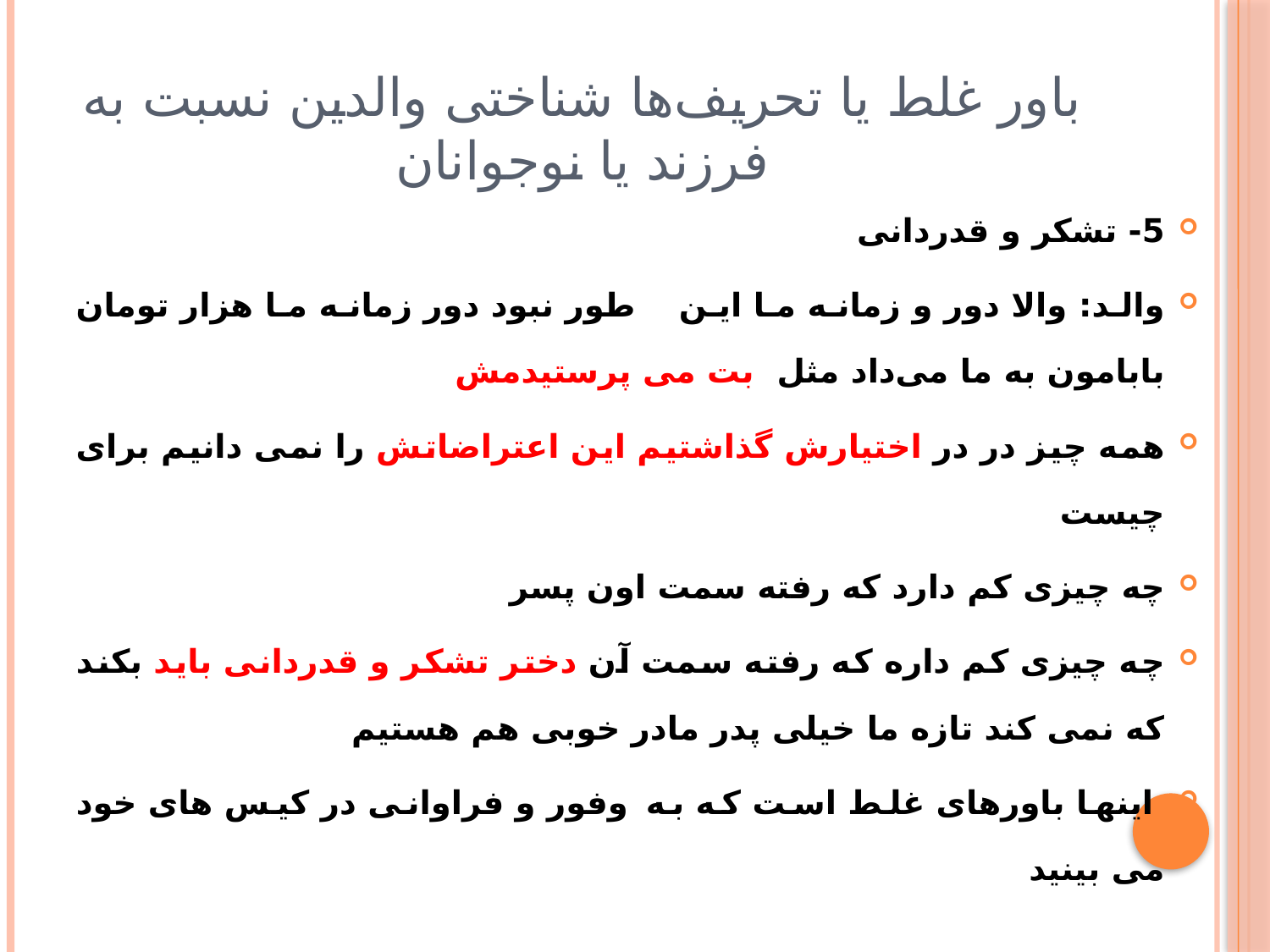

# باور غلط یا تحریف‌ها شناختی والدین نسبت به فرزند یا نوجوانان
5- تشکر و قدردانی
والد: والا دور و زمانه ما این  طور نبود دور زمانه ما هزار تومان بابامون به ما می‌داد مثل  بت می پرستیدمش
همه چیز در در اختیارش گذاشتیم این اعتراضاتش را نمی دانیم برای چیست
چه چیزی کم دارد که رفته سمت اون پسر
چه چیزی کم داره که رفته سمت آن دختر تشکر و قدردانی باید بکند که نمی کند تازه ما خیلی پدر مادر خوبی هم هستیم
 اینها باورهای غلط است که به وفور و فراوانی در کیس های خود می بینید